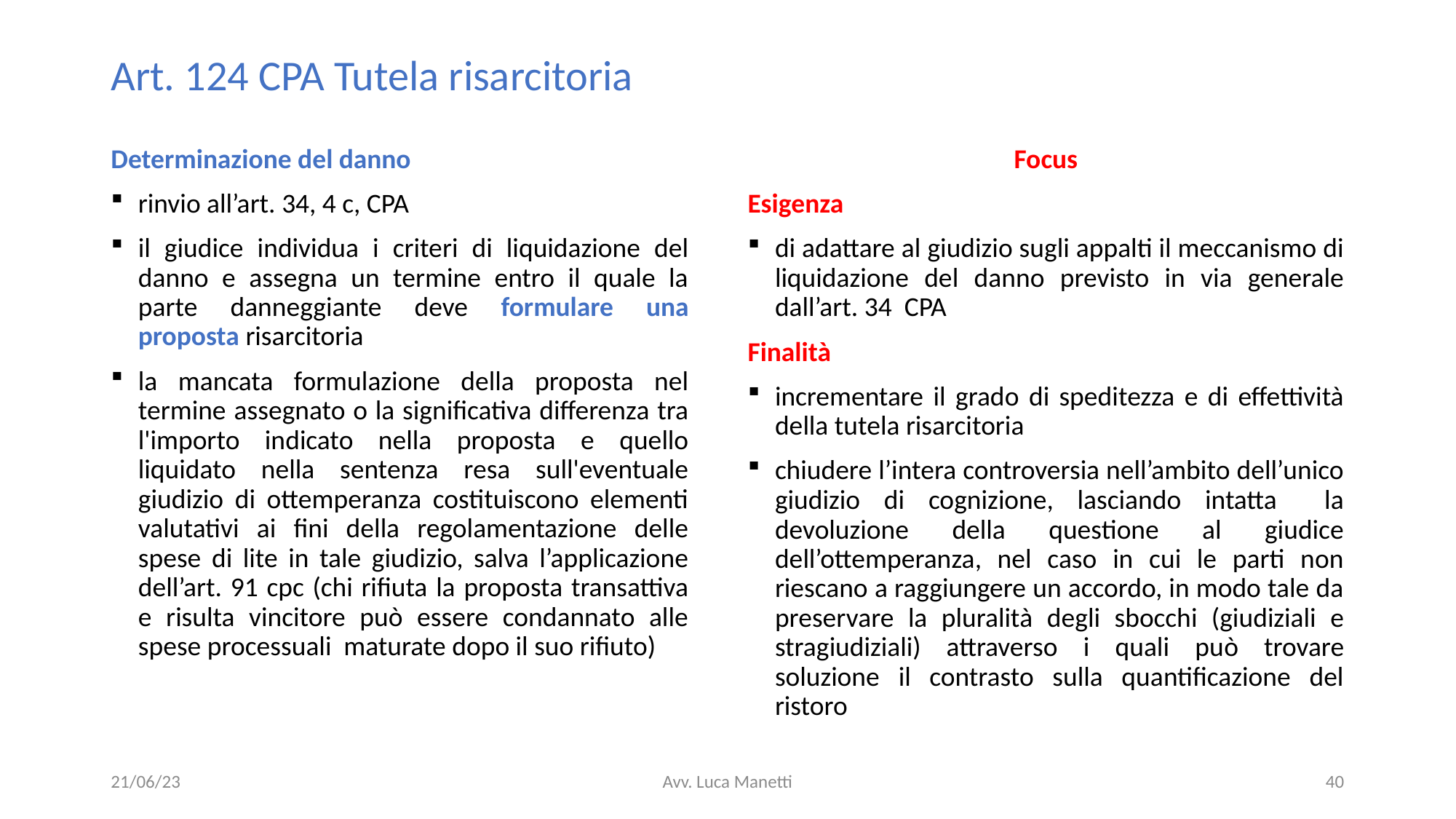

# Art. 124 CPA Tutela risarcitoria
Determinazione del danno
rinvio all’art. 34, 4 c, CPA
il giudice individua i criteri di liquidazione del danno e assegna un termine entro il quale la parte danneggiante deve formulare una proposta risarcitoria
la mancata formulazione della proposta nel termine assegnato o la significativa differenza tra l'importo indicato nella proposta e quello liquidato nella sentenza resa sull'eventuale giudizio di ottemperanza costituiscono elementi valutativi ai fini della regolamentazione delle spese di lite in tale giudizio, salva l’applicazione dell’art. 91 cpc (chi rifiuta la proposta transattiva e risulta vincitore può essere condannato alle spese processuali  maturate dopo il suo rifiuto)

Focus
Esigenza
di adattare al giudizio sugli appalti il meccanismo di liquidazione del danno previsto in via generale dall’art. 34  CPA
Finalità
incrementare il grado di speditezza e di effettività della tutela risarcitoria
chiudere l’intera controversia nell’ambito dell’unico giudizio di cognizione, lasciando intatta  la devoluzione della questione al giudice dell’ottemperanza, nel caso in cui le parti non riescano a raggiungere un accordo, in modo tale da preservare la pluralità degli sbocchi (giudiziali e stragiudiziali) attraverso i quali può trovare soluzione il contrasto sulla quantificazione del ristoro

21/06/23
Avv. Luca Manetti
40